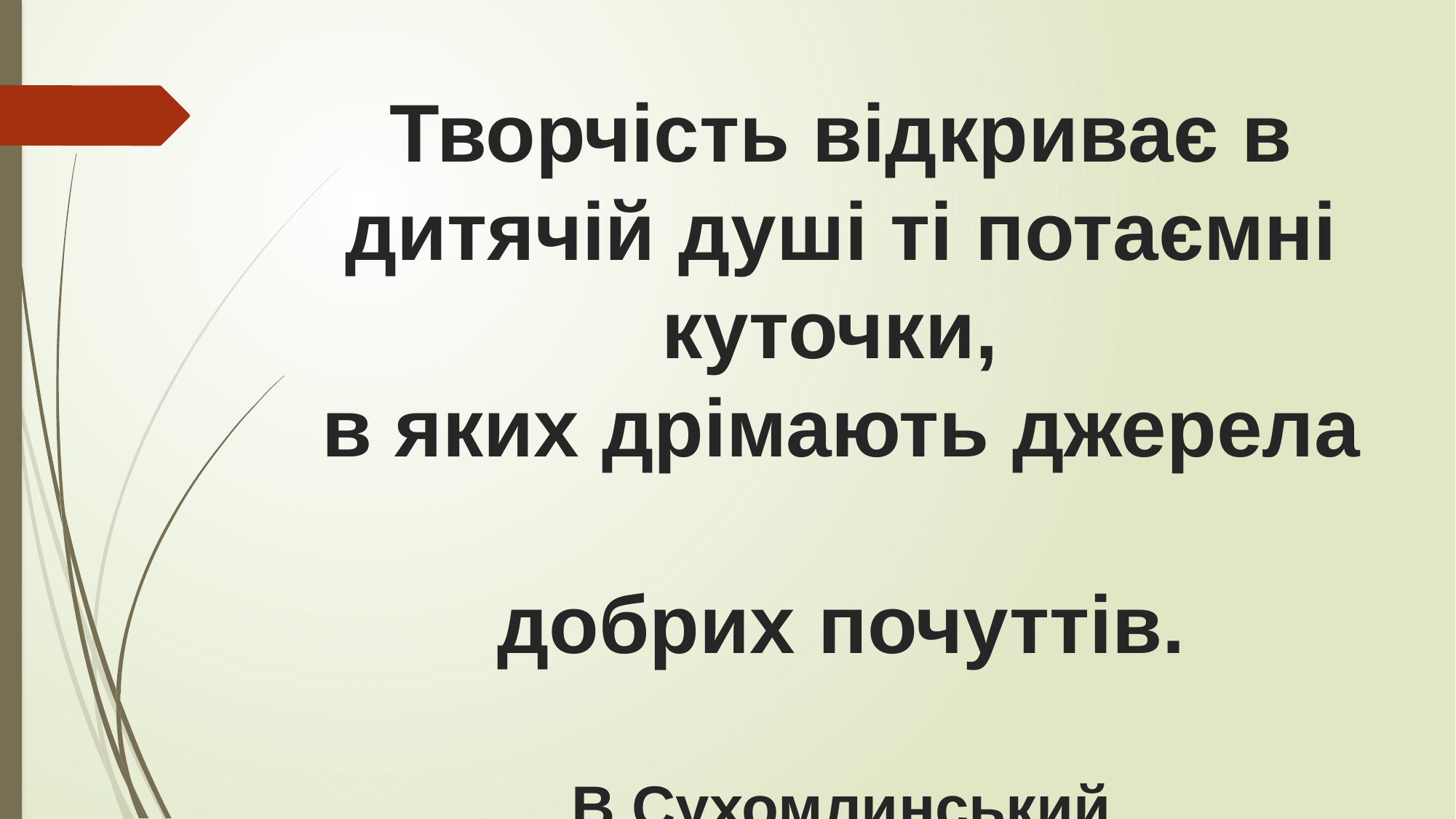

# Творчість відкриває в дитячій душі ті потаємні куточки, в яких дрімають джерела добрих почуттів. В.Сухомлинський